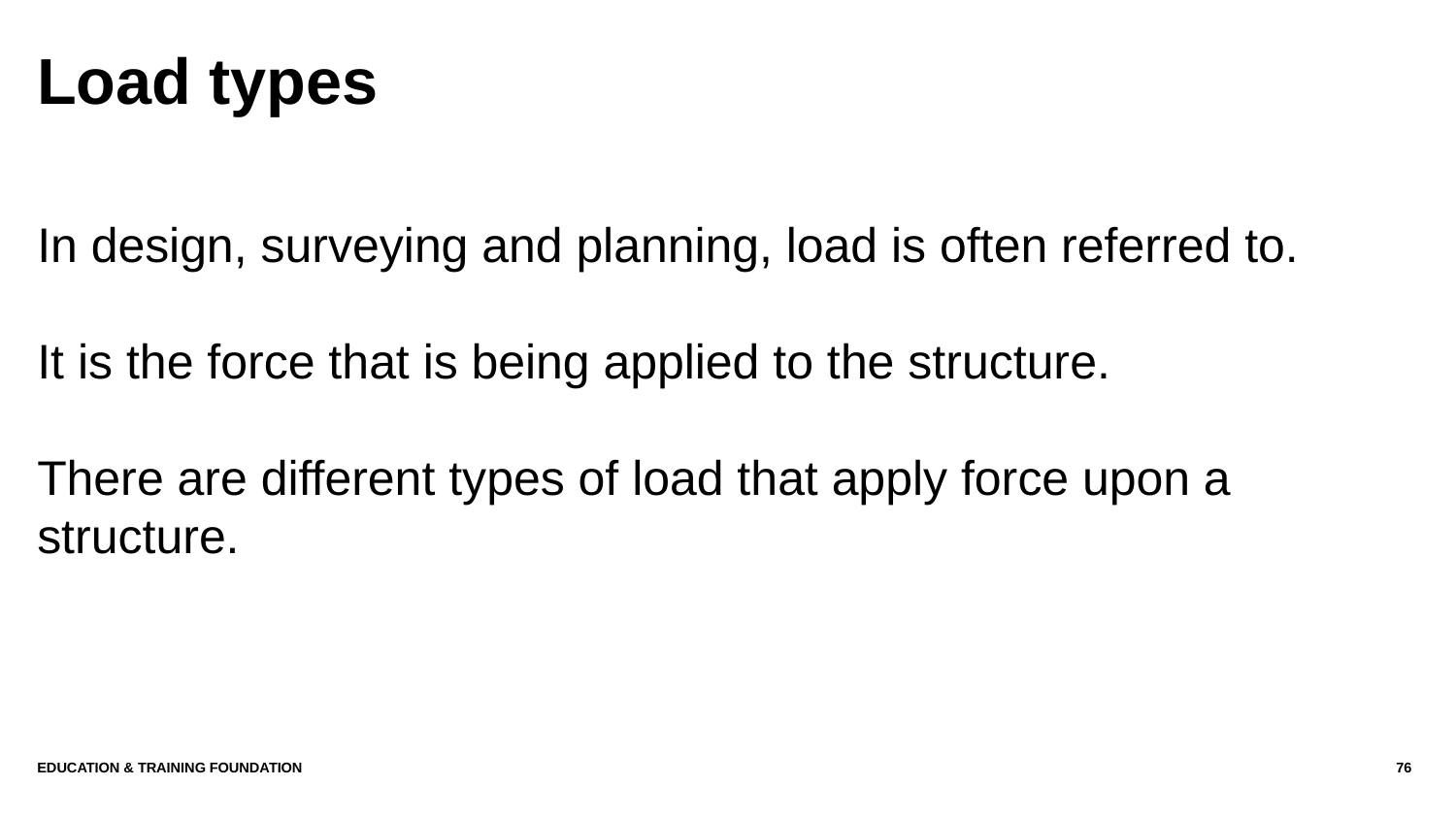

# Load types

In design, surveying and planning, load is often referred to.

It is the force that is being applied to the structure.

There are different types of load that apply force upon a structure.
Education & Training Foundation
76